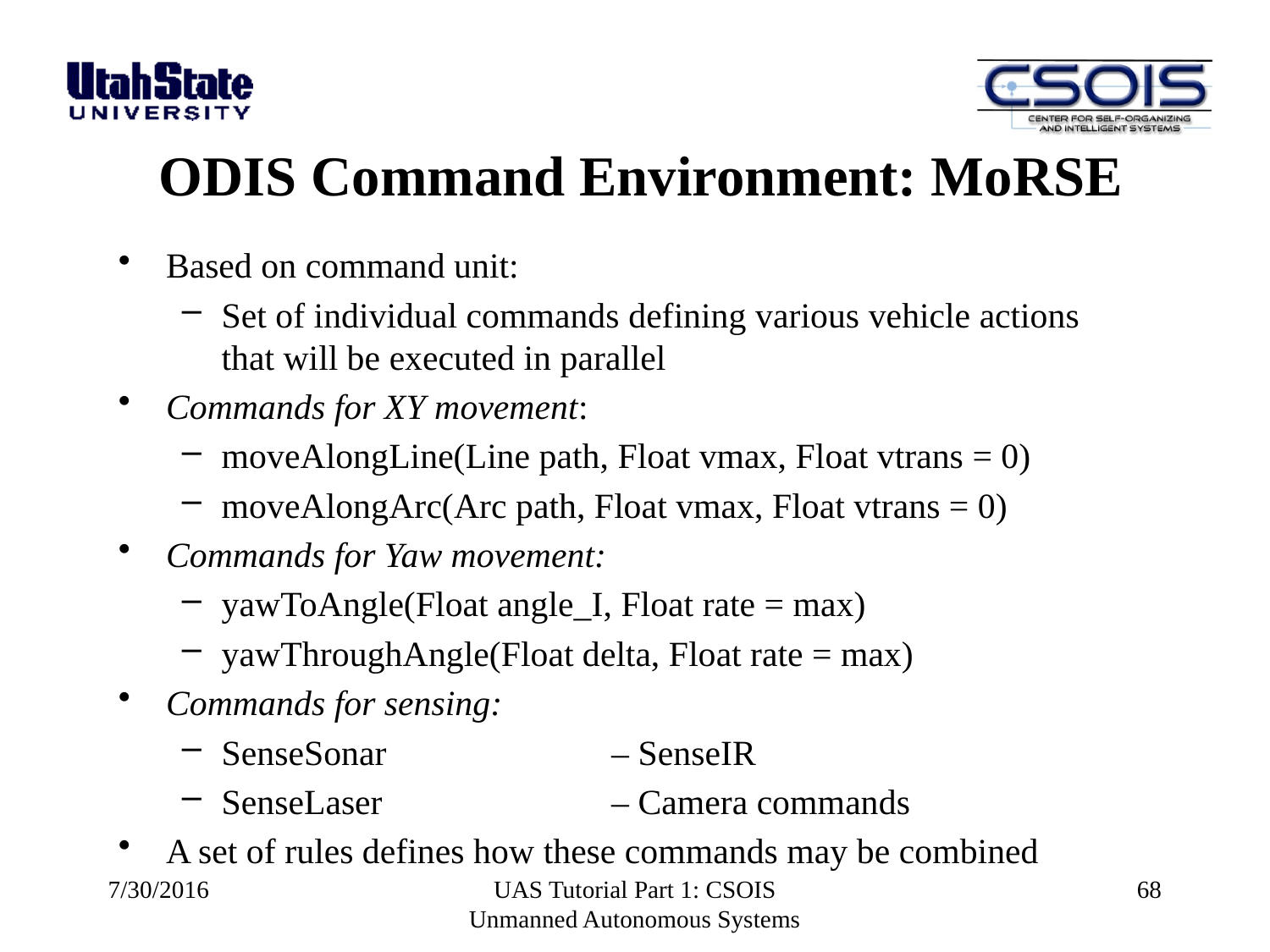

ODIS Command Environment: MoRSE

Based on command unit:
Set of individual commands defining various vehicle actions that will be executed in parallel
Commands for XY movement:
moveAlongLine(Line path, Float vmax, Float vtrans = 0)
moveAlongArc(Arc path, Float vmax, Float vtrans = 0)
Commands for Yaw movement:
yawToAngle(Float angle_I, Float rate = max)
yawThroughAngle(Float delta, Float rate = max)
Commands for sensing:
SenseSonar 		 – SenseIR
SenseLaser 		 – Camera commands
A set of rules defines how these commands may be combined
7/30/2016
UAS Tutorial Part 1: CSOIS Unmanned Autonomous Systems
68